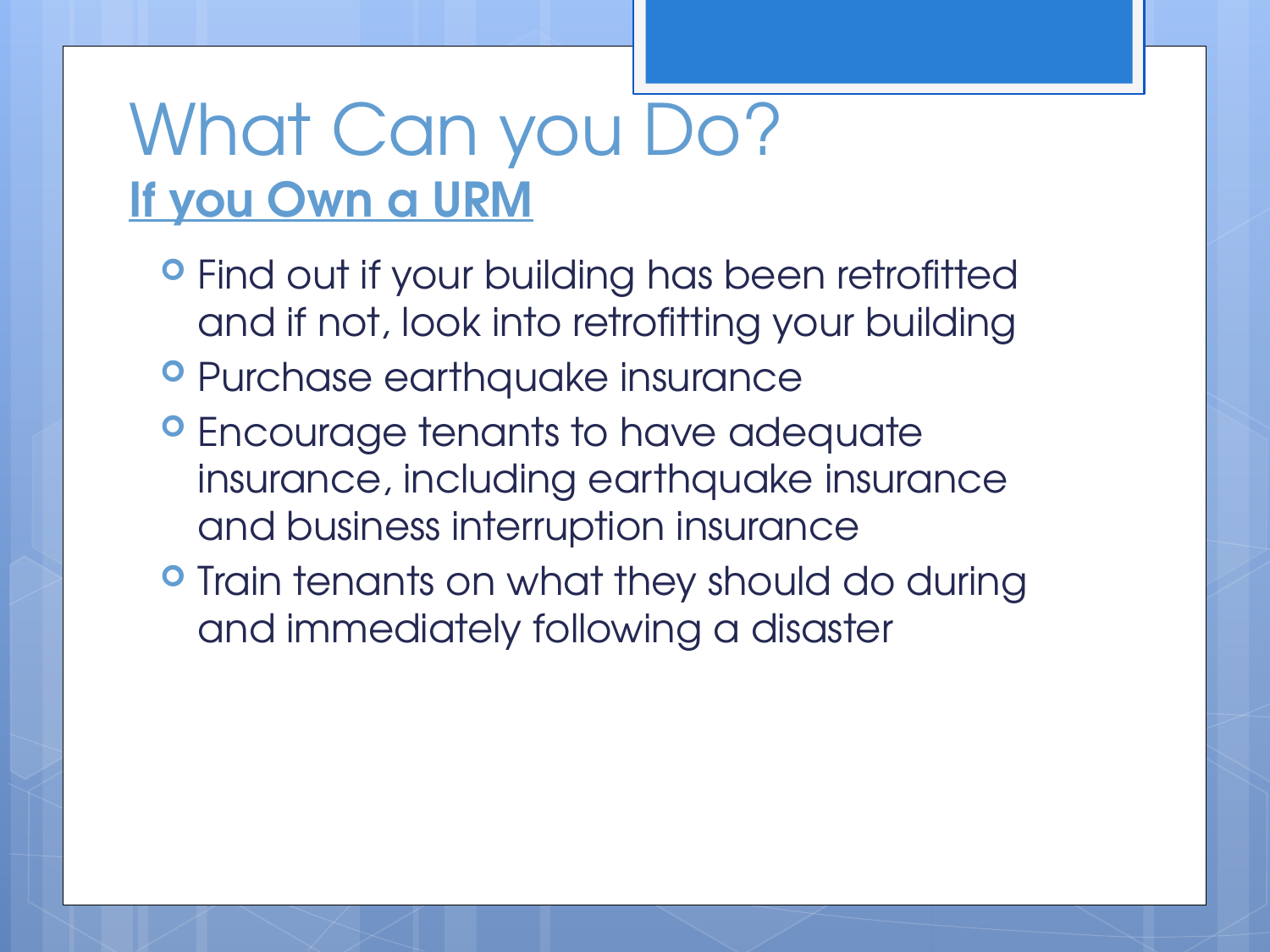

# What Can you Do? If you Own a URM
Find out if your building has been retrofitted and if not, look into retrofitting your building
Purchase earthquake insurance
Encourage tenants to have adequate insurance, including earthquake insurance and business interruption insurance
Train tenants on what they should do during and immediately following a disaster